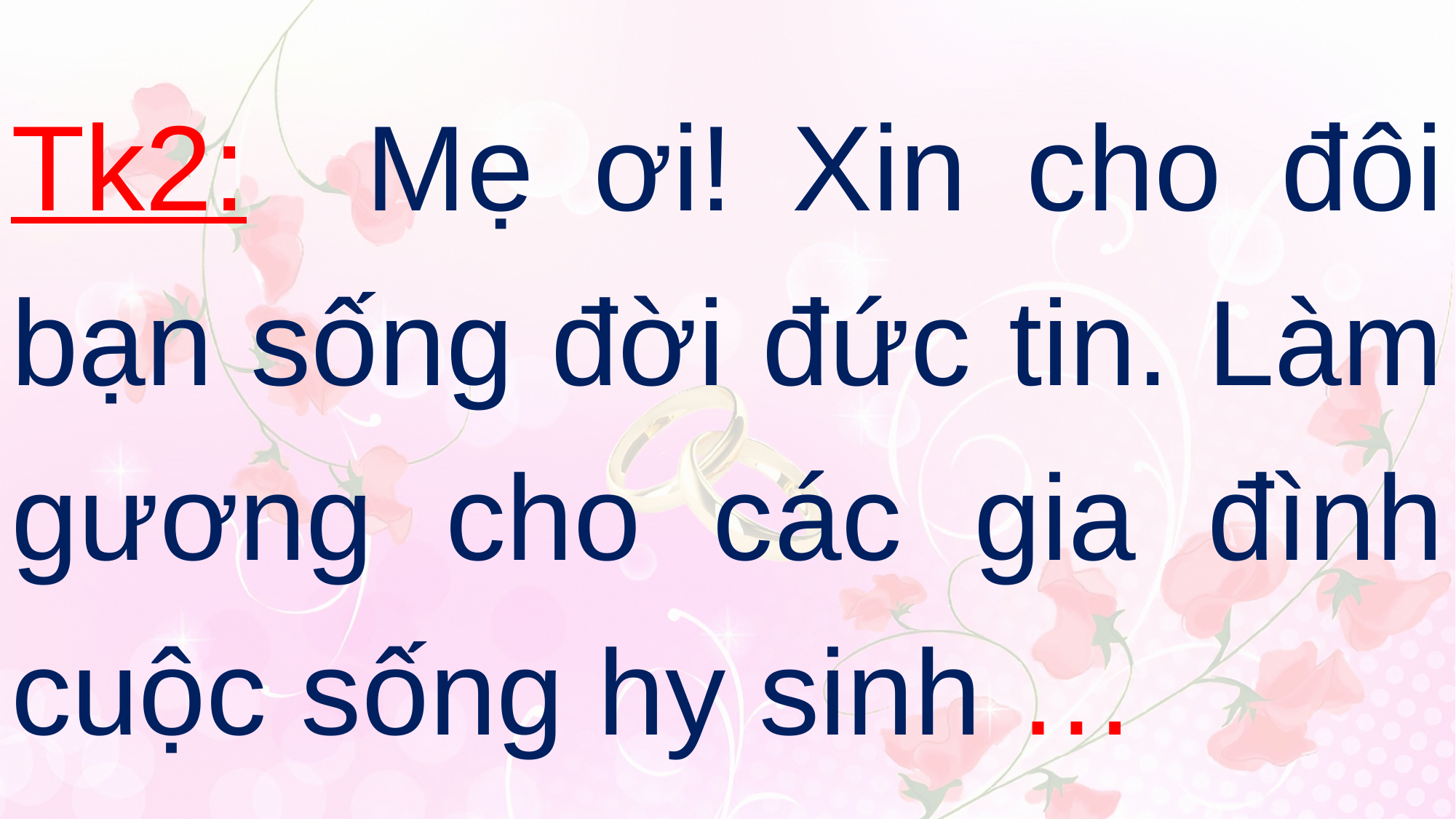

# Tk2:  Mẹ ơi! Xin cho đôi bạn sống đời đức tin. Làm gương cho các gia đình cuộc sống hy sinh …